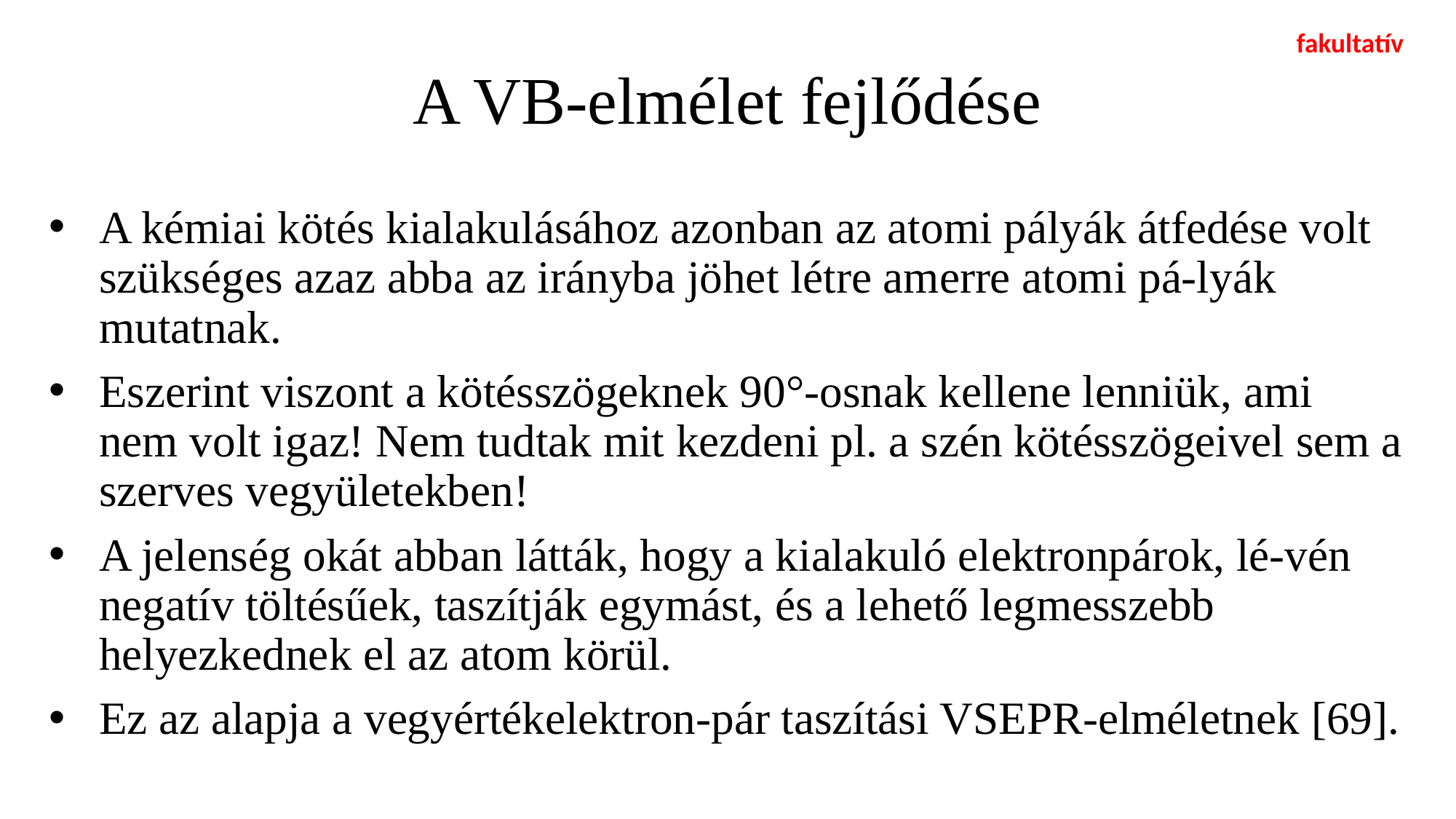

fakultatív
# A VB-elmélet fejlődése
A kémiai kötés kialakulásához azonban az atomi pályák átfedése volt szükséges azaz abba az irányba jöhet létre amerre atomi pá-lyák mutatnak.
Eszerint viszont a kötésszögeknek 90°-osnak kellene lenniük, ami nem volt igaz! Nem tudtak mit kezdeni pl. a szén kötésszögeivel sem a szerves vegyületekben!
A jelenség okát abban látták, hogy a kialakuló elektronpárok, lé-vén negatív töltésűek, taszítják egymást, és a lehető legmesszebb helyezkednek el az atom körül.
Ez az alapja a vegyértékelektron-pár taszítási VSEPR-elméletnek [69].